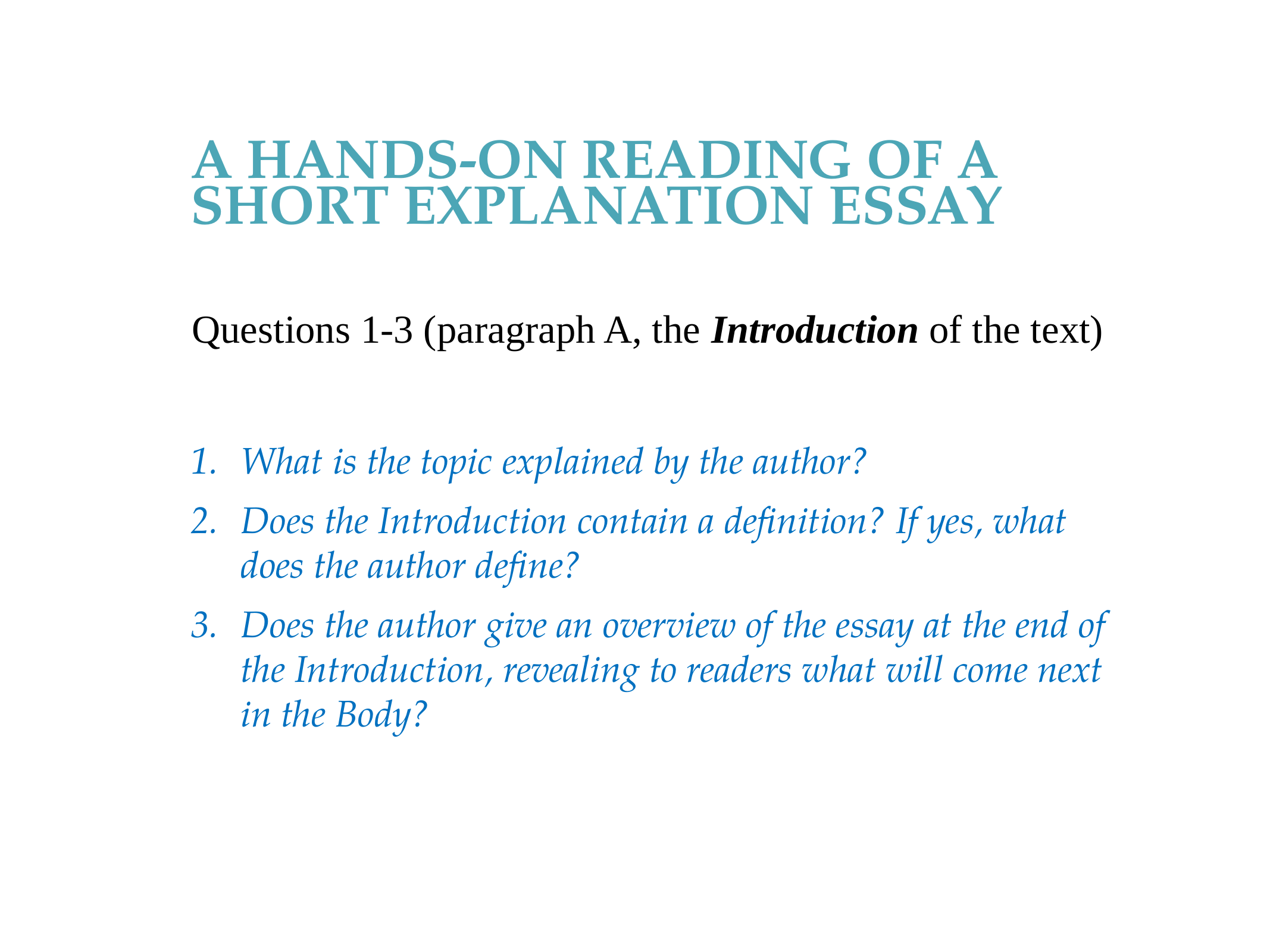

A hands-on reading of a short explanation essay

Questions 1-3 (paragraph A, the Introduction of the text)
What is the topic explained by the author?
Does the Introduction contain a definition? If yes, what does the author define?
Does the author give an overview of the essay at the end of the Introduction, revealing to readers what will come next in the Body?